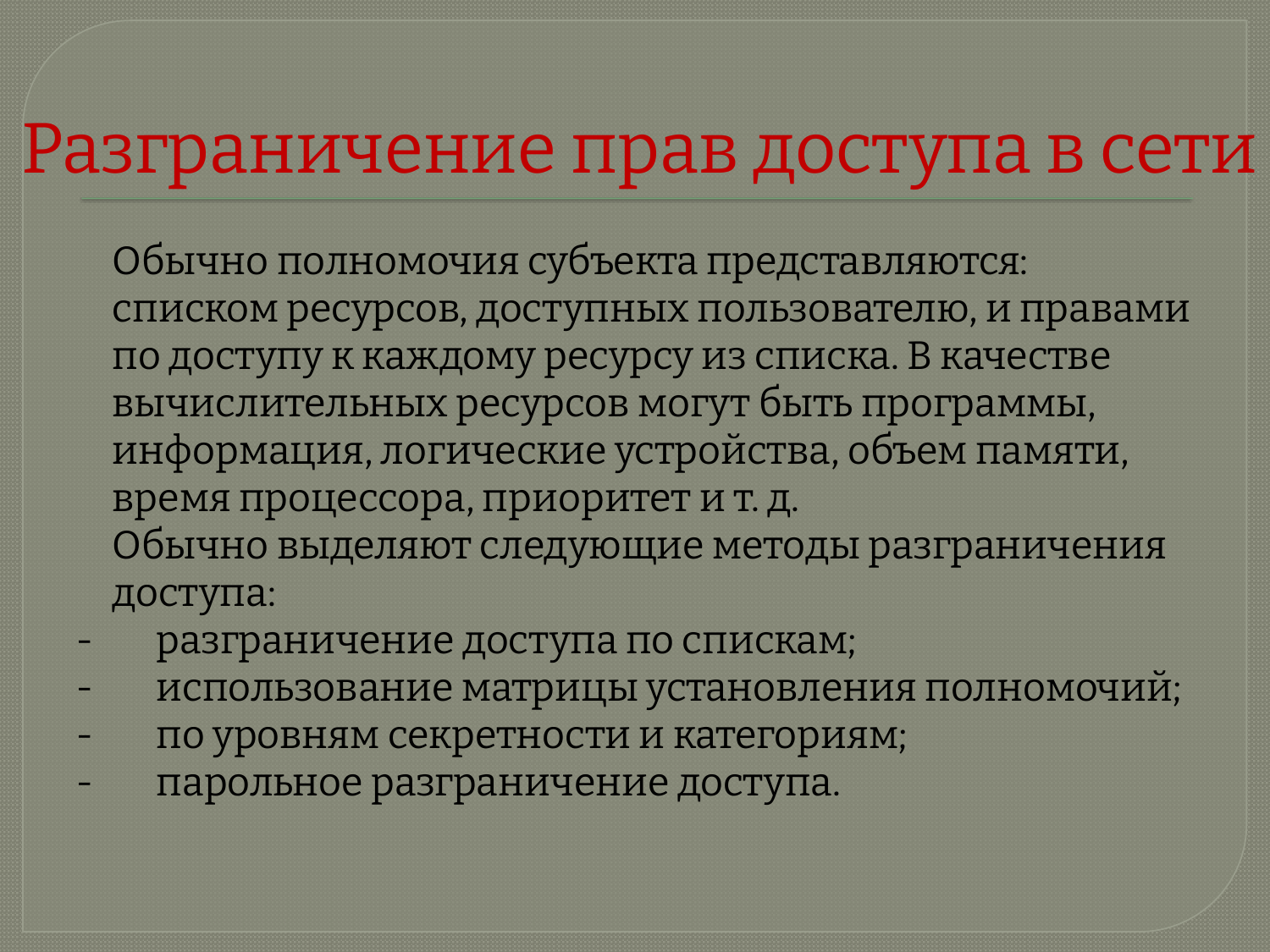

# Разграничение прав доступа в сети
		Обычно полномочия субъекта представляются: списком ресурсов, доступных пользователю, и правами по доступу к каждому ресурсу из списка. В качестве вычислительных ресурсов могут быть программы, информация, логические устройства, объем памяти, время процессора, приоритет и т. д.
		Обычно выделяют следующие методы разграничения доступа:
-        разграничение доступа по спискам;
-        использование матрицы установления полномочий;
-        по уровням секретности и категориям;
-        парольное разграничение доступа.